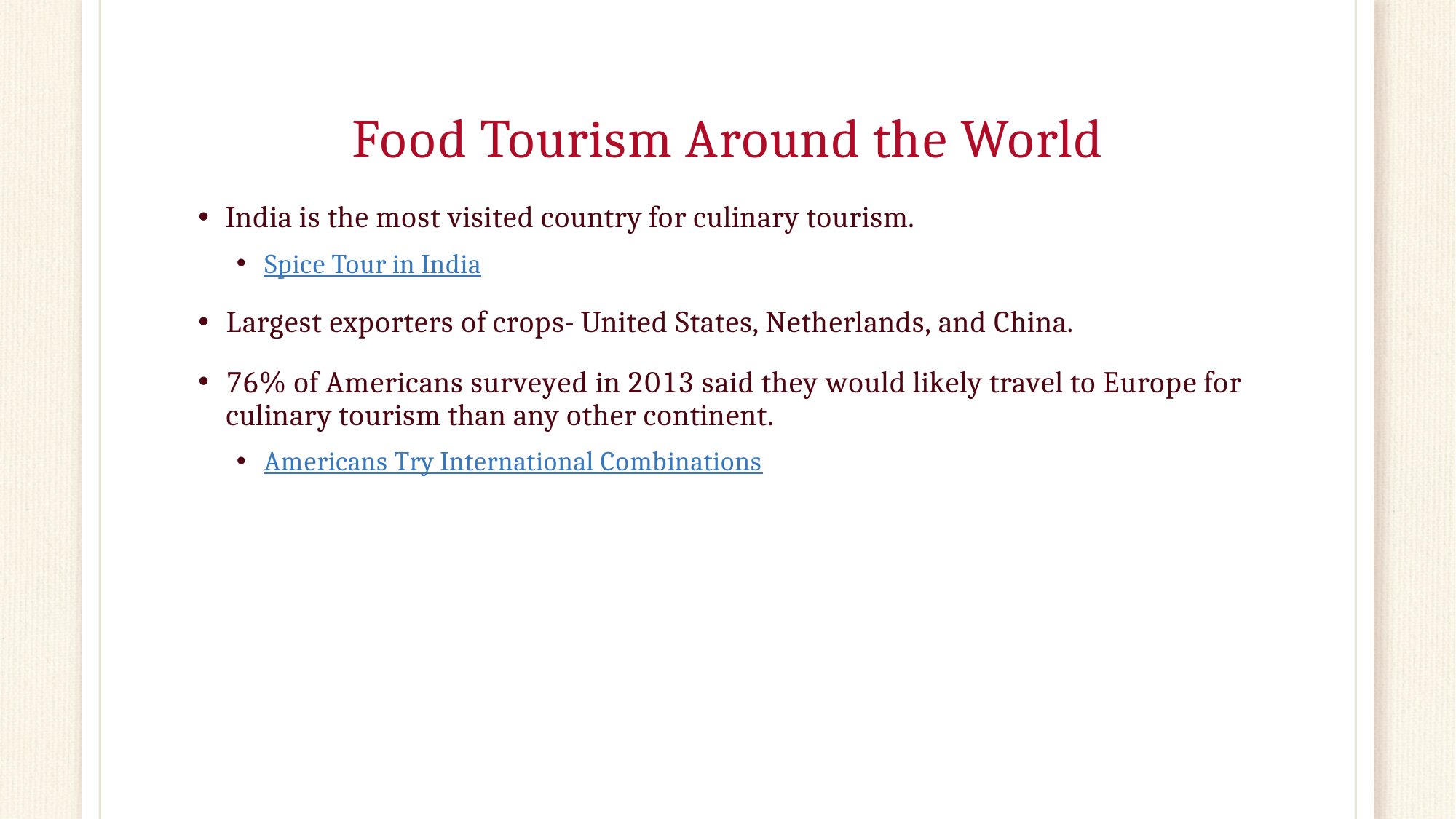

# Food Tourism Around the World
India is the most visited country for culinary tourism.
Spice Tour in India
Largest exporters of crops- United States, Netherlands, and China.
76% of Americans surveyed in 2013 said they would likely travel to Europe for culinary tourism than any other continent.
Americans Try International Combinations